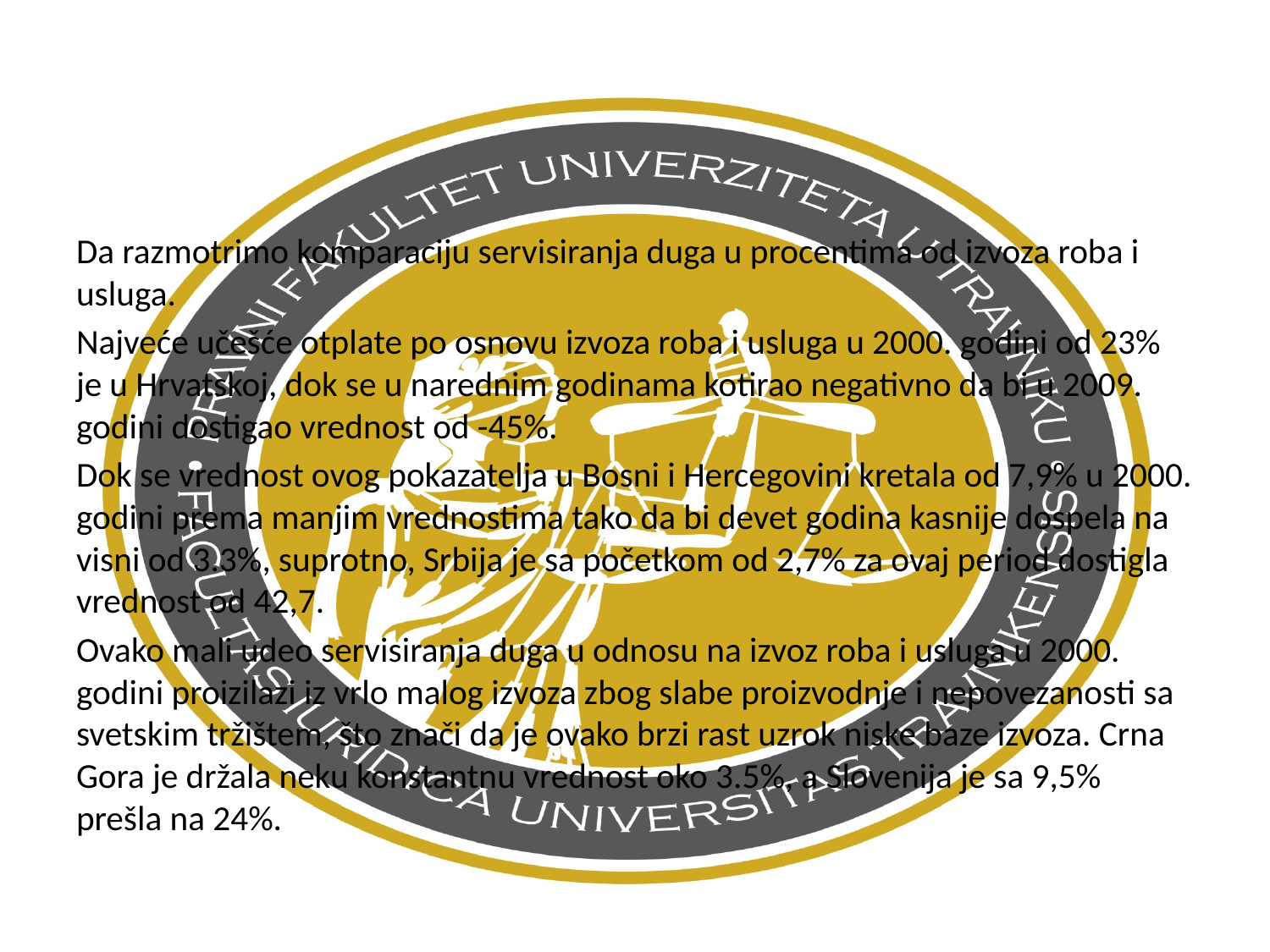

Da razmotrimo komparaciju servisiranja duga u procentima od izvoza roba i usluga.
Najveće učešće otplate po osnovu izvoza roba i usluga u 2000. godini od 23% je u Hrvatskoj, dok se u narednim godinama kotirao negativno da bi u 2009. godini dostigao vrednost od -45%.
Dok se vrednost ovog pokazatelja u Bosni i Hercegovini kretala od 7,9% u 2000. godini prema manjim vrednostima tako da bi devet godina kasnije dospela na visni od 3.3%, suprotno, Srbija je sa početkom od 2,7% za ovaj period dostigla vrednost od 42,7.
Ovako mali udeo servisiranja duga u odnosu na izvoz roba i usluga u 2000. godini proizilazi iz vrlo malog izvoza zbog slabe proizvodnje i nepovezanosti sa svetskim tržištem, što znači da je ovako brzi rast uzrok niske baze izvoza. Crna Gora je držala neku konstantnu vrednost oko 3.5%, a Slovenija je sa 9,5% prešla na 24%.